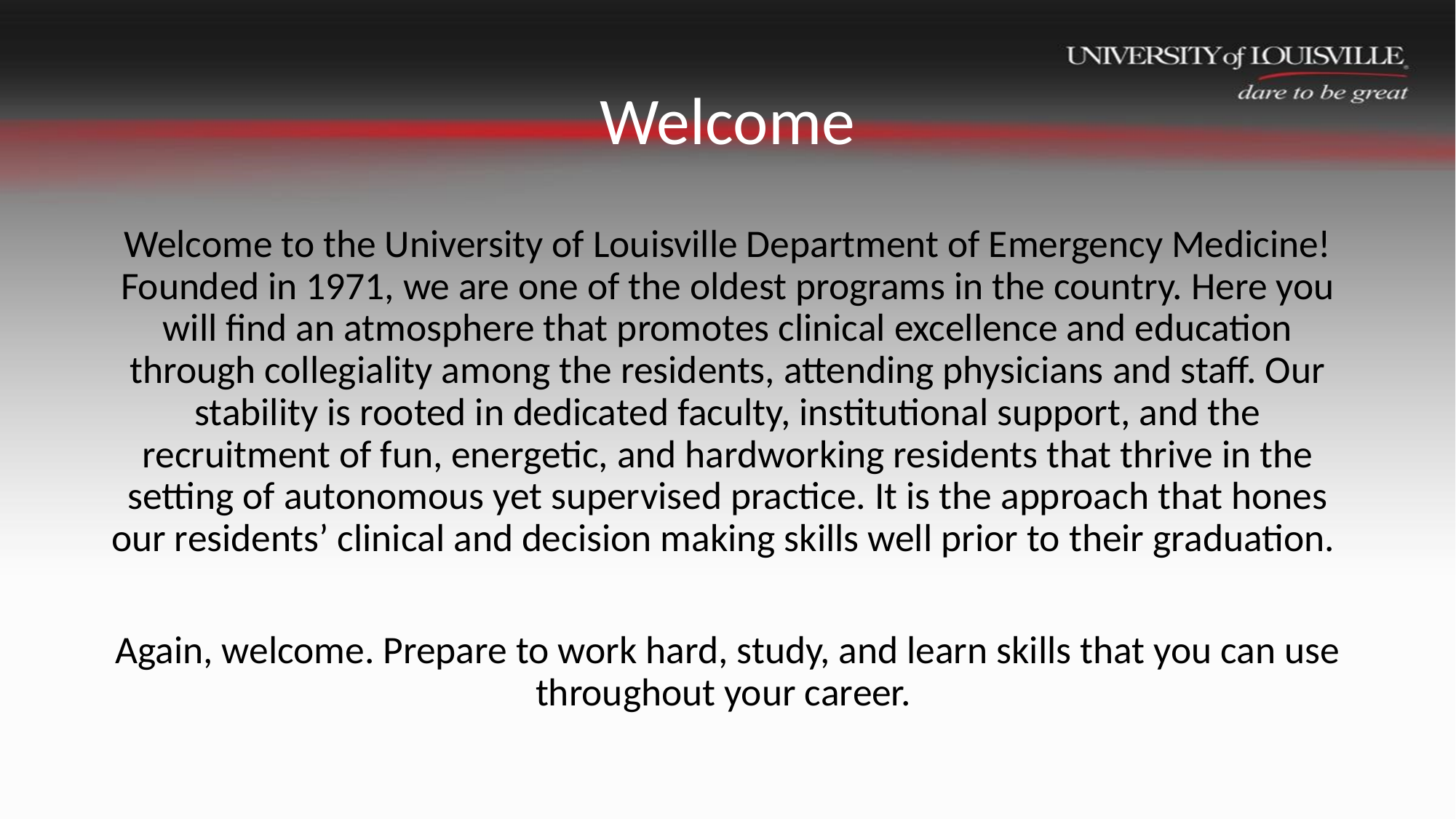

# Welcome
Welcome to the University of Louisville Department of Emergency Medicine! Founded in 1971, we are one of the oldest programs in the country. Here you will find an atmosphere that promotes clinical excellence and education through collegiality among the residents, attending physicians and staff. Our stability is rooted in dedicated faculty, institutional support, and the recruitment of fun, energetic, and hardworking residents that thrive in the setting of autonomous yet supervised practice. It is the approach that hones our residents’ clinical and decision making skills well prior to their graduation.

Again, welcome. Prepare to work hard, study, and learn skills that you can use throughout your career.